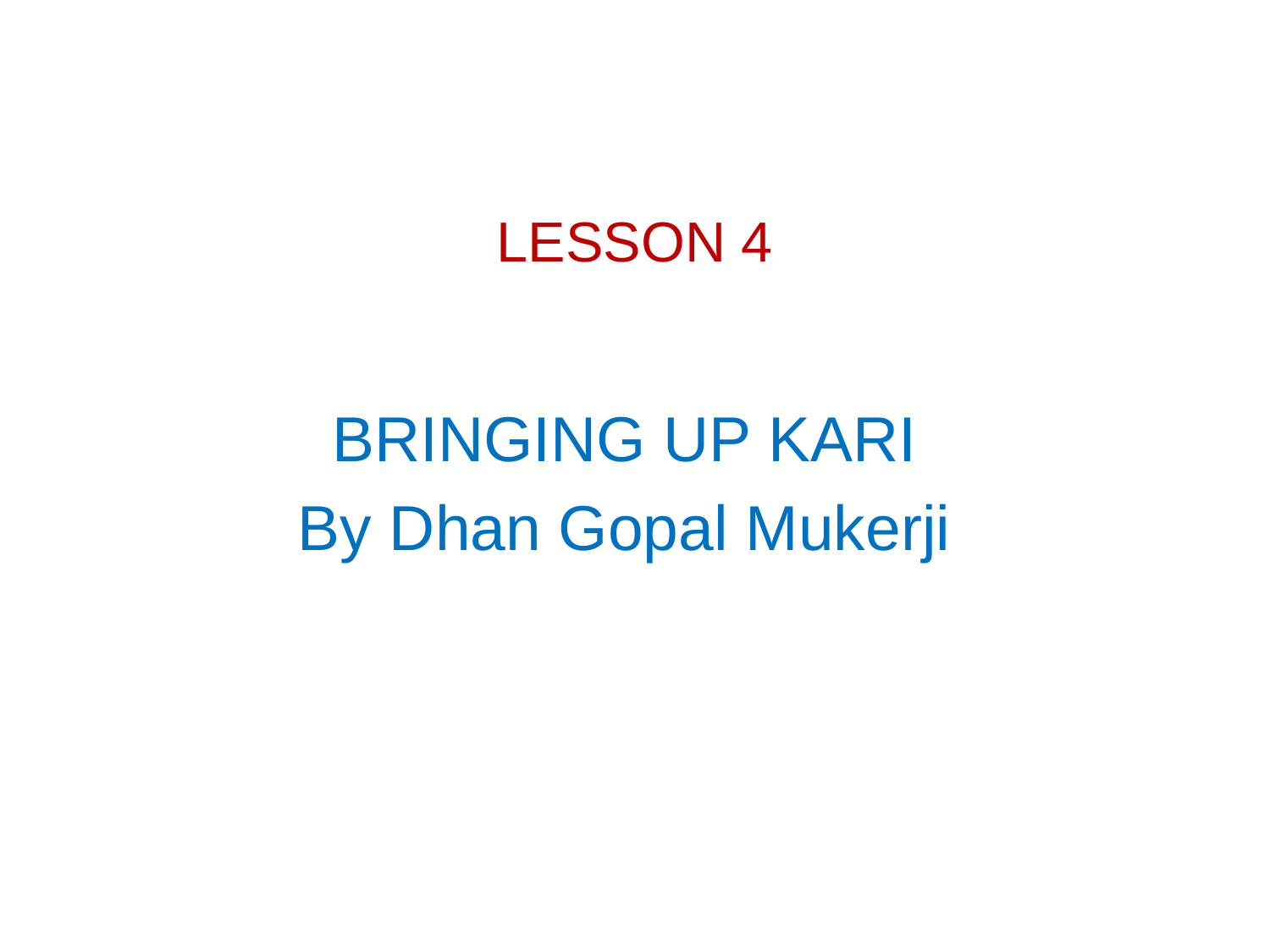

# LESSON 4
BRINGING UP KARI
By Dhan Gopal Mukerji